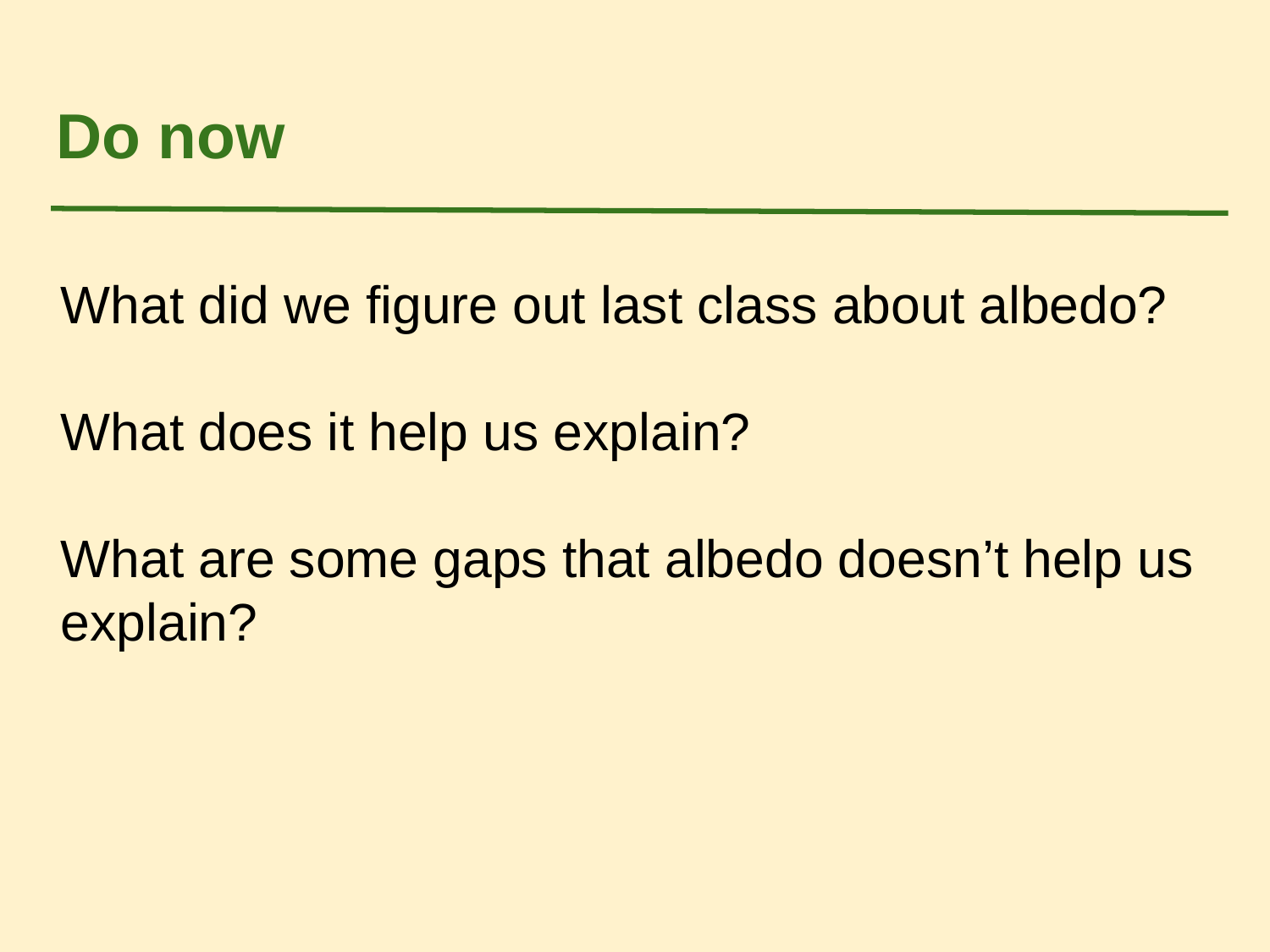

# Do now
What did we figure out last class about albedo?

What does it help us explain?

What are some gaps that albedo doesn’t help us explain?